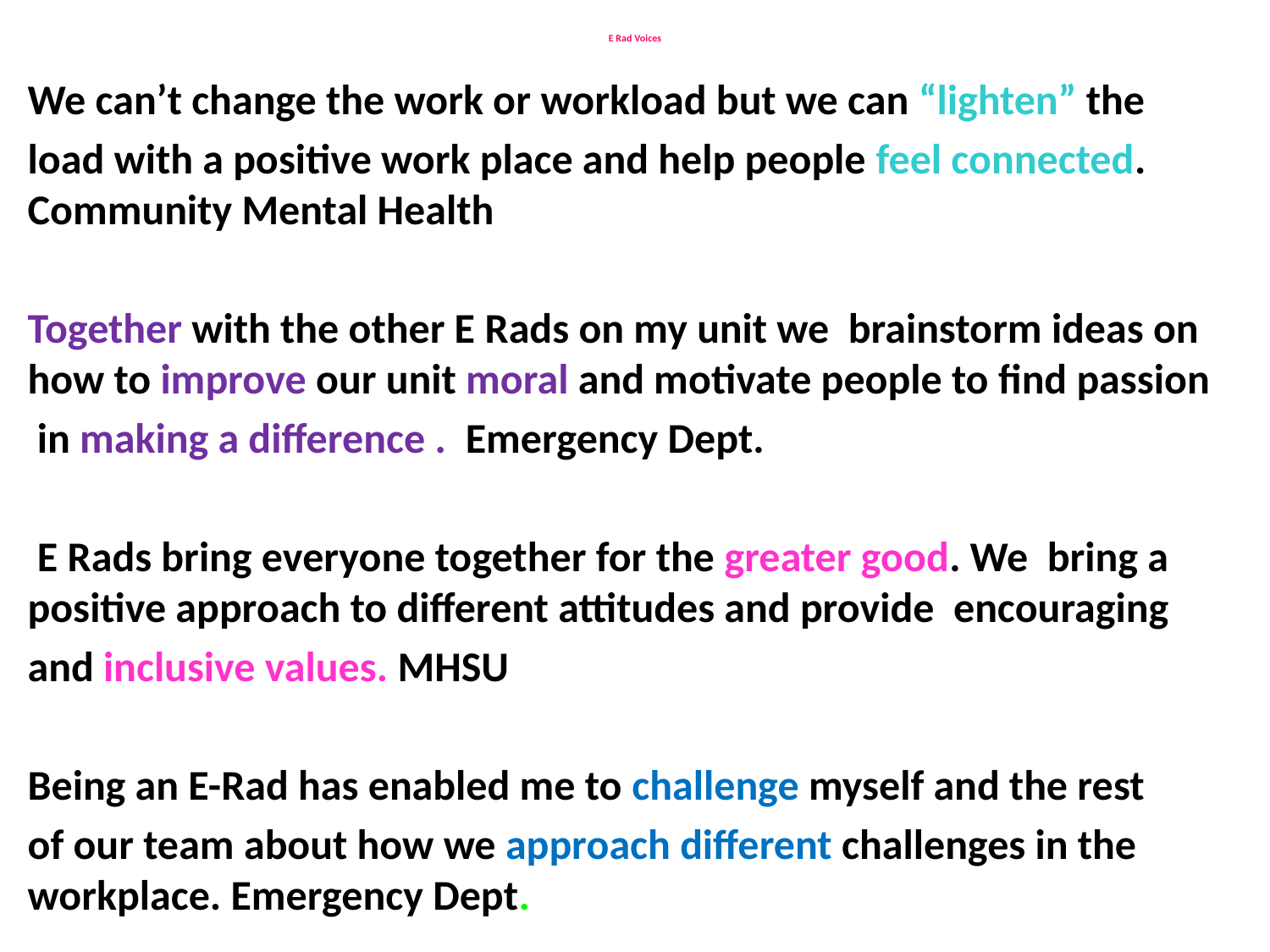

# E Rad Voices
We can’t change the work or workload but we can “lighten” the
load with a positive work place and help people feel connected. Community Mental Health

Together with the other E Rads on my unit we  brainstorm ideas on how to improve our unit moral and motivate people to find passion
 in making a difference .  Emergency Dept.

 E Rads bring everyone together for the greater good. We  bring a positive approach to different attitudes and provide  encouraging
and inclusive values. MHSU

Being an E-Rad has enabled me to challenge myself and the rest
of our team about how we approach different challenges in the workplace. Emergency Dept.